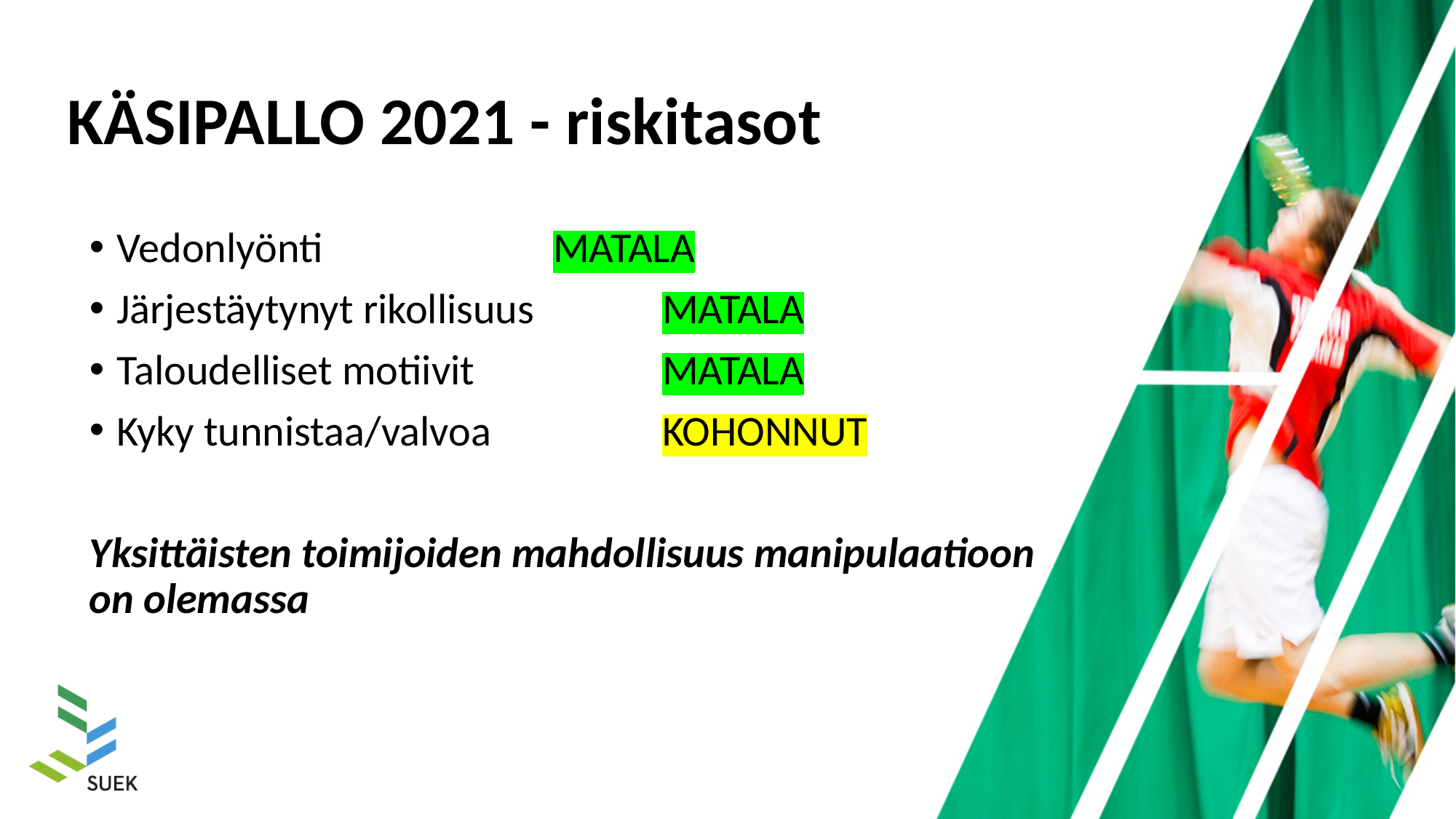

# KÄSIPALLO 2021 - riskitasot
Vedonlyönti 			MATALA
Järjestäytynyt rikollisuus  	MATALA
Taloudelliset motiivit  		MATALA
Kyky tunnistaa/valvoa 	 	KOHONNUT

Yksittäisten toimijoiden mahdollisuus manipulaatioon on olemassa